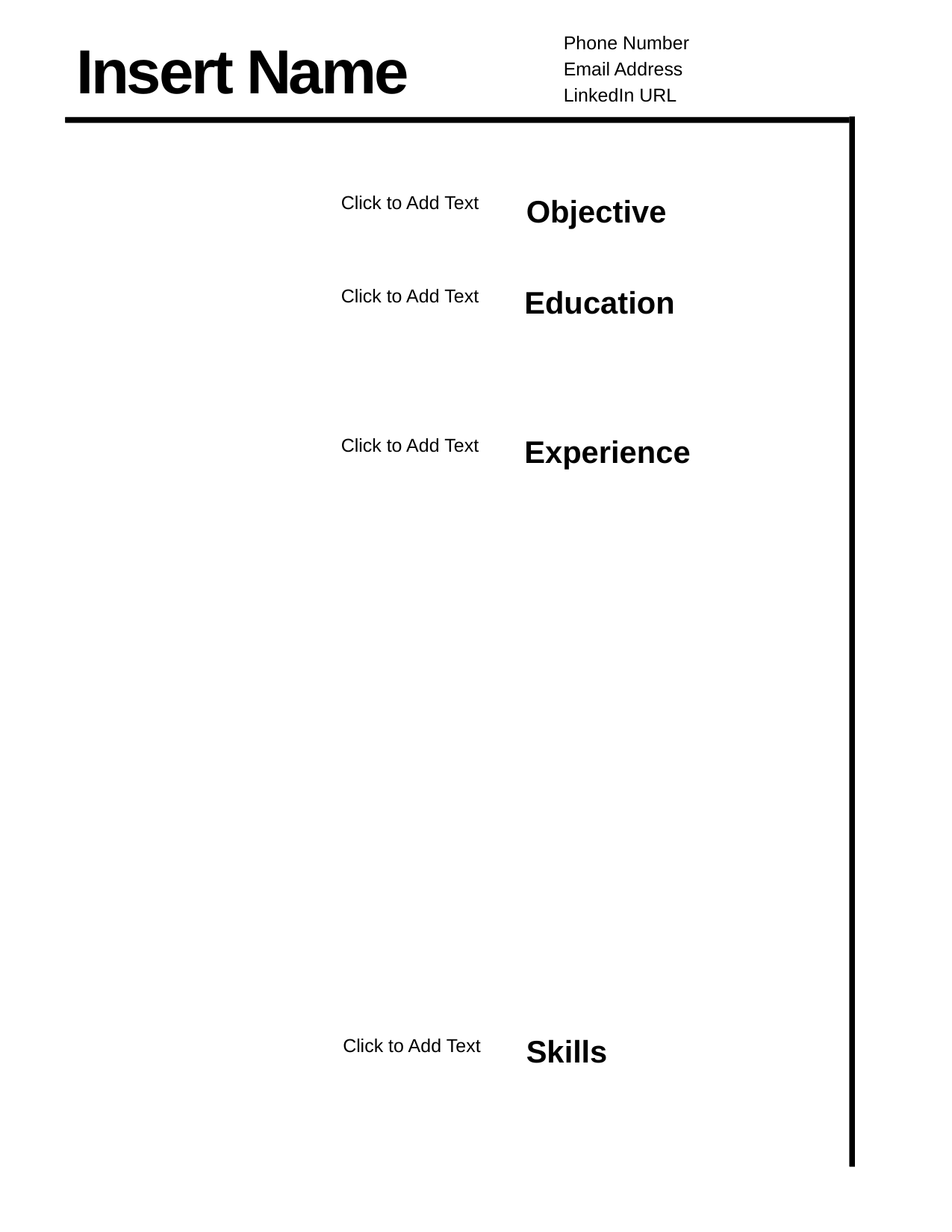

Insert Name
Phone Number
Email Address
LinkedIn URL

Click to Add Text
Objective
Education
Click to Add Text
Experience
Click to Add Text
Skills
Click to Add Text